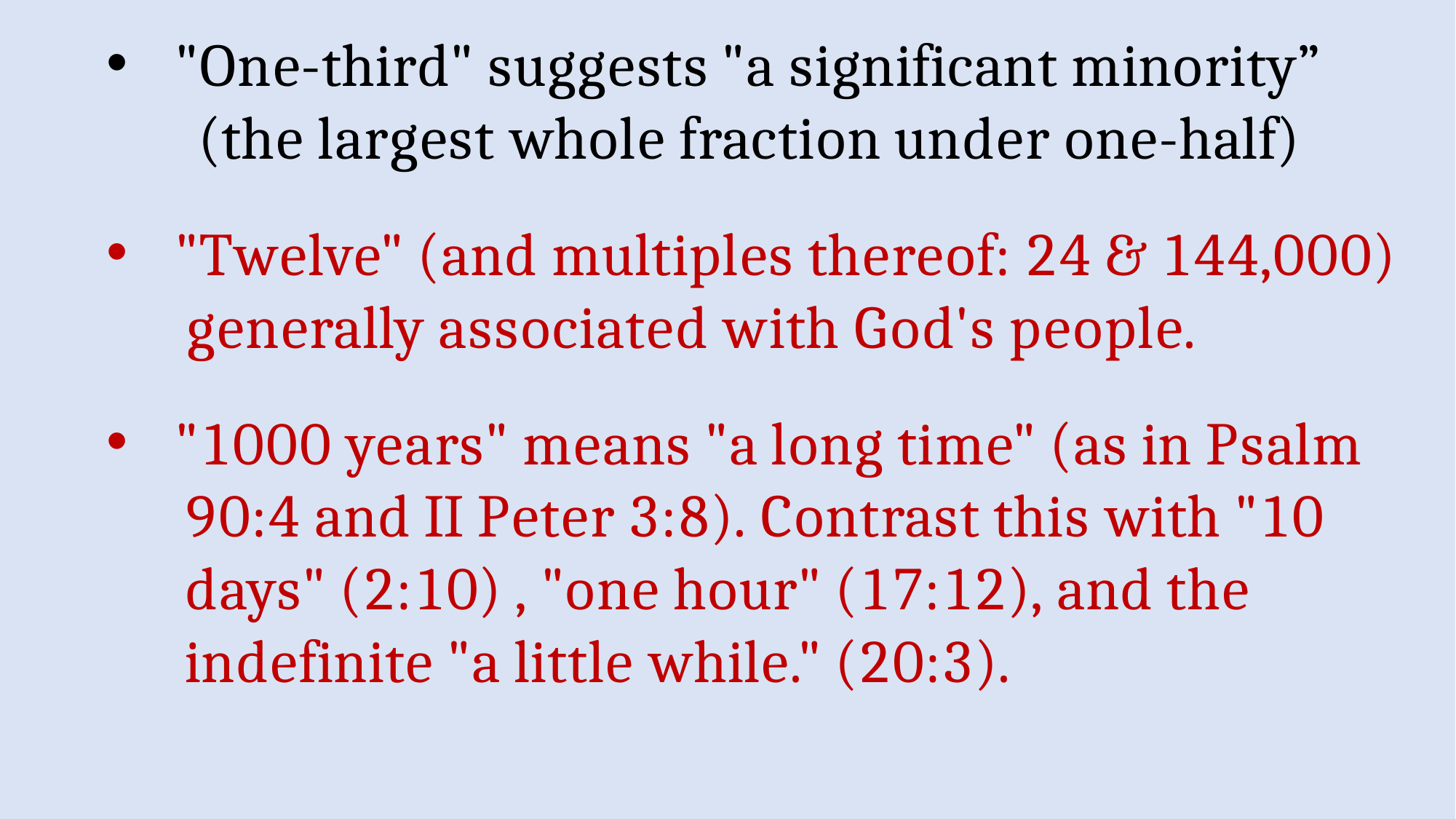

"One-third" suggests "a significant minority”
           (the largest whole fraction under one-half)

"Twelve" (and multiples thereof: 24 & 144,000)
      generally associated with God's people.

"1000 years" means "a long time" (as in Psalm
          90:4 and II Peter 3:8). Contrast this with "10
          days" (2:10) , "one hour" (17:12), and the
          indefinite "a little while." (20:3).